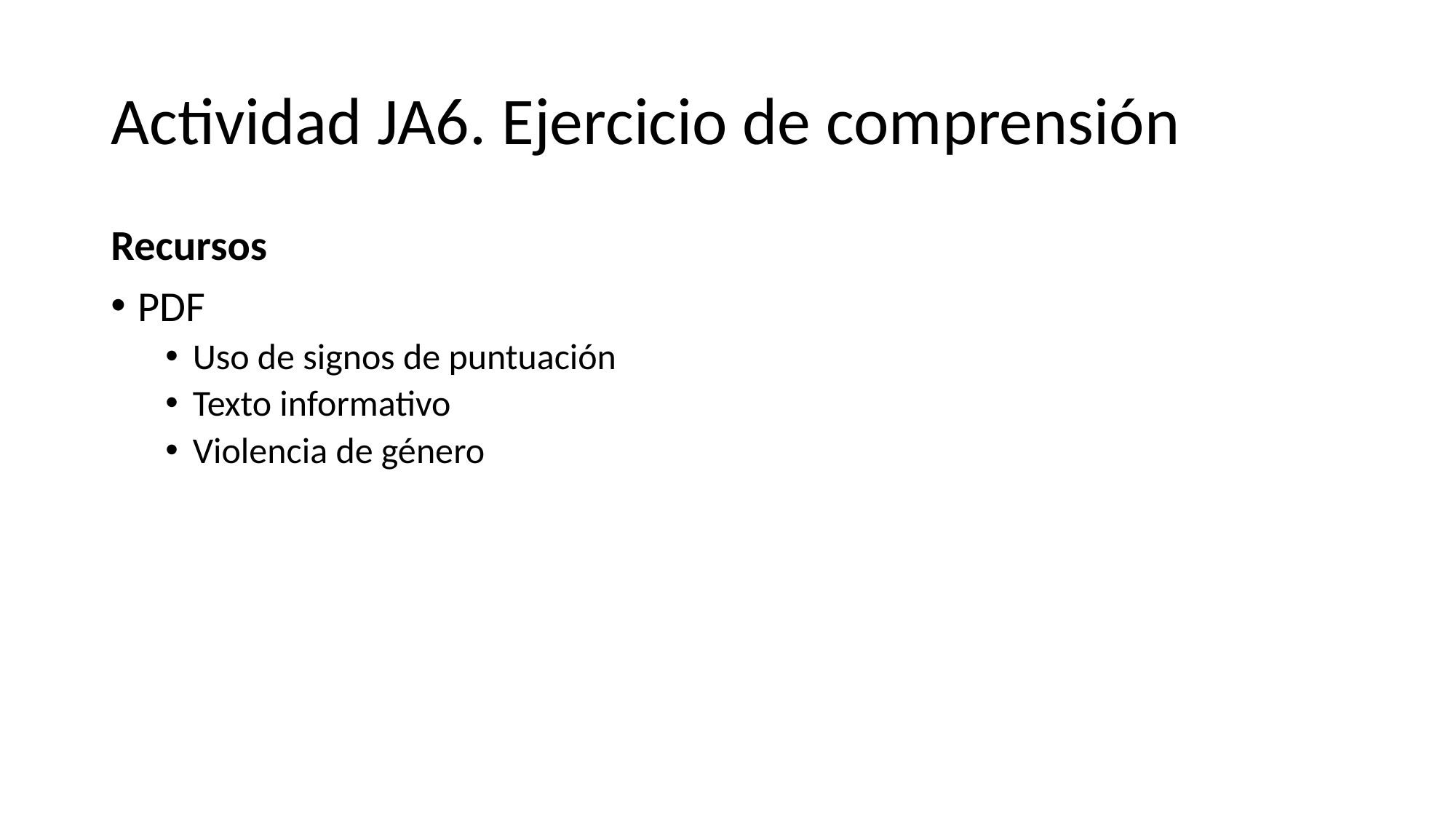

# Actividad JA6. Ejercicio de comprensión
Recursos
PDF
Uso de signos de puntuación
Texto informativo
Violencia de género